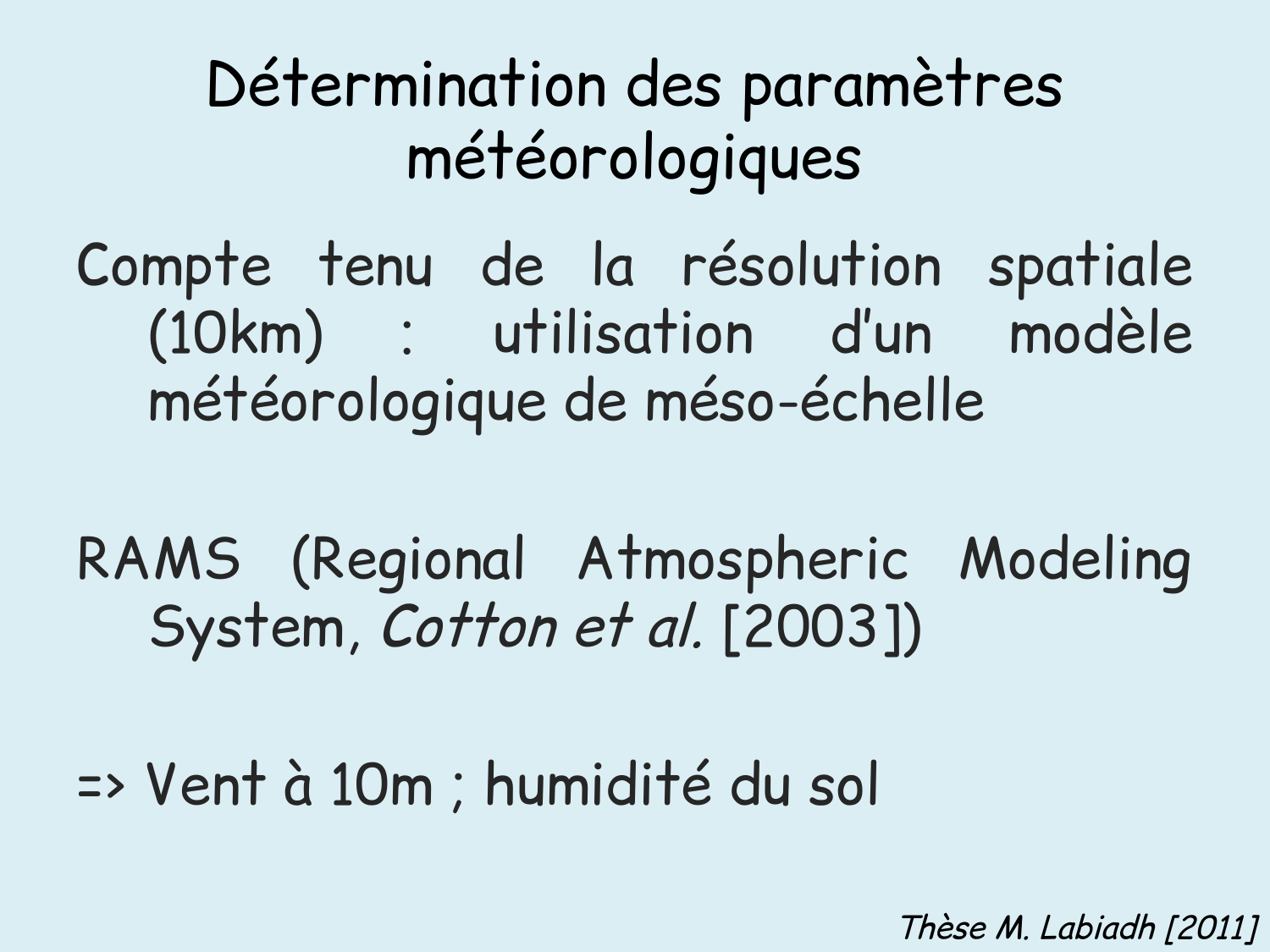

# Détermination des paramètres météorologiques
Compte tenu de la résolution spatiale (10km) : utilisation d’un modèle météorologique de méso-échelle

RAMS (Regional Atmospheric Modeling System, Cotton et al. [2003])

=> Vent à 10m ; humidité du sol
Thèse M. Labiadh [2011]